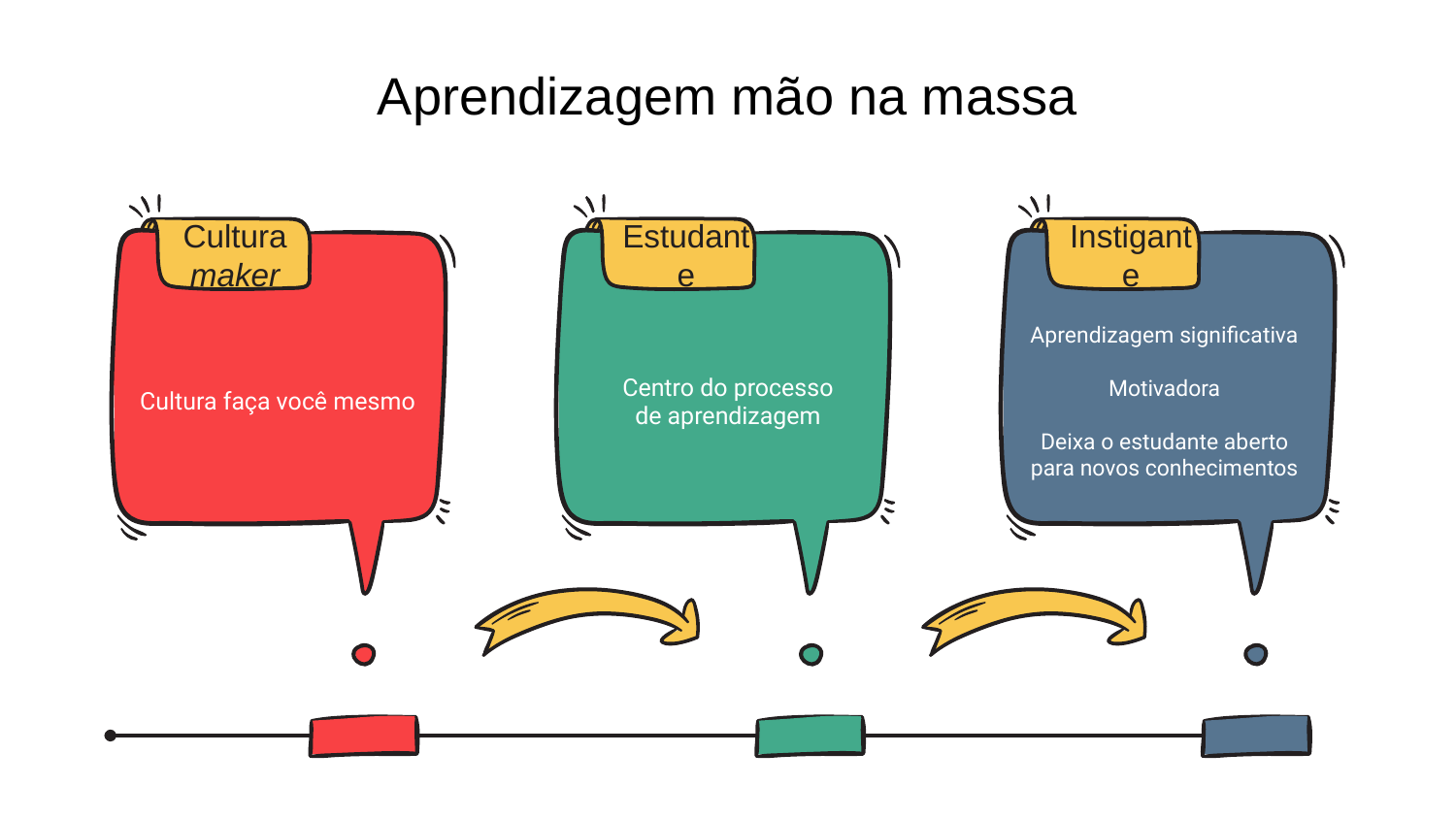

# Aprendizagem mão na massa

Cultura maker
Cultura faça você mesmo

Estudante
Centro do processo de aprendizagem

Instigante
Aprendizagem significativa

Motivadora

Deixa o estudante aberto para novos conhecimentos